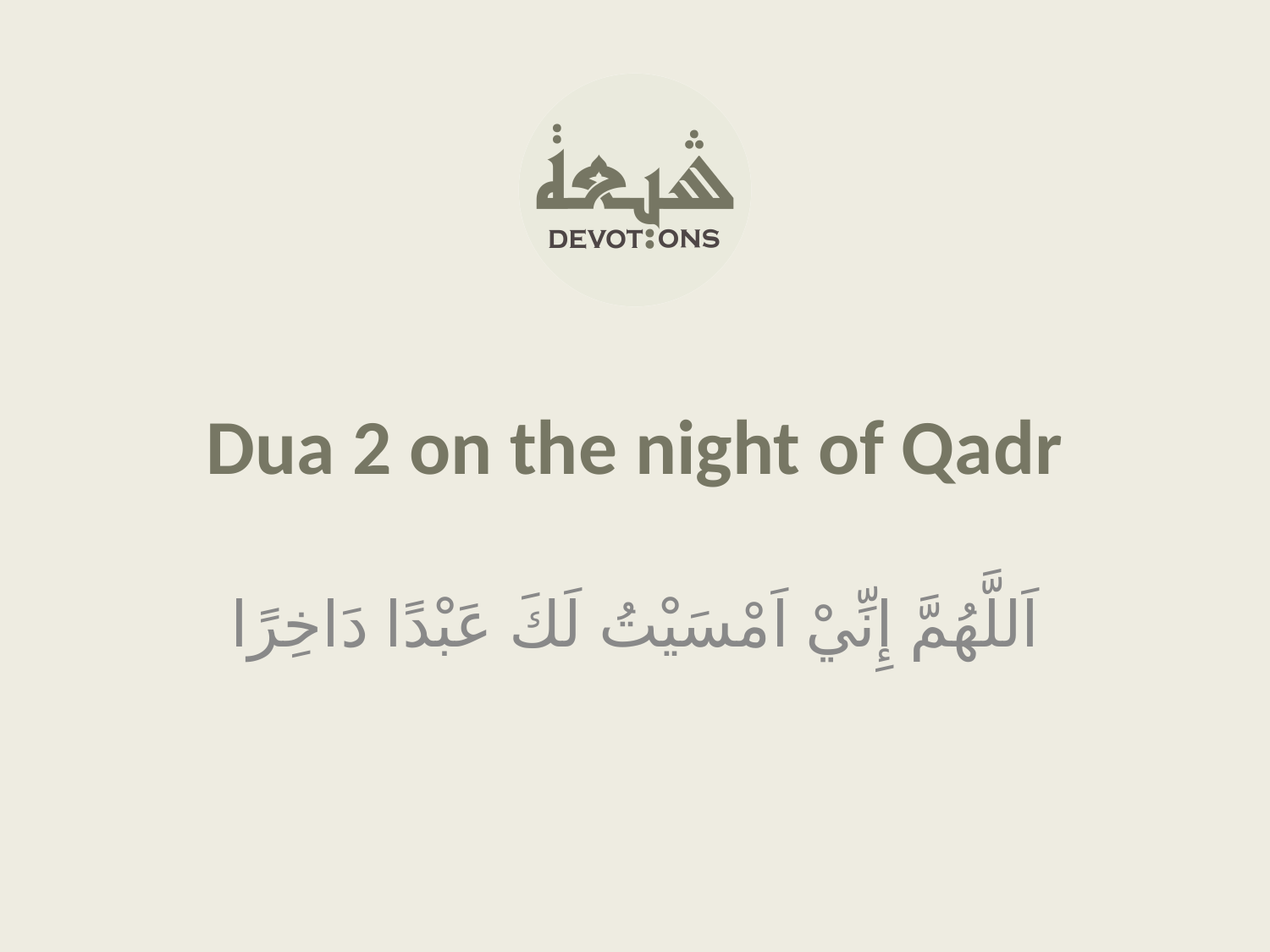

Dua 2 on the night of Qadr
اَللَّهُمَّ إِنِّيْ اَمْسَيْتُ لَكَ عَبْدًا دَاخِرًا